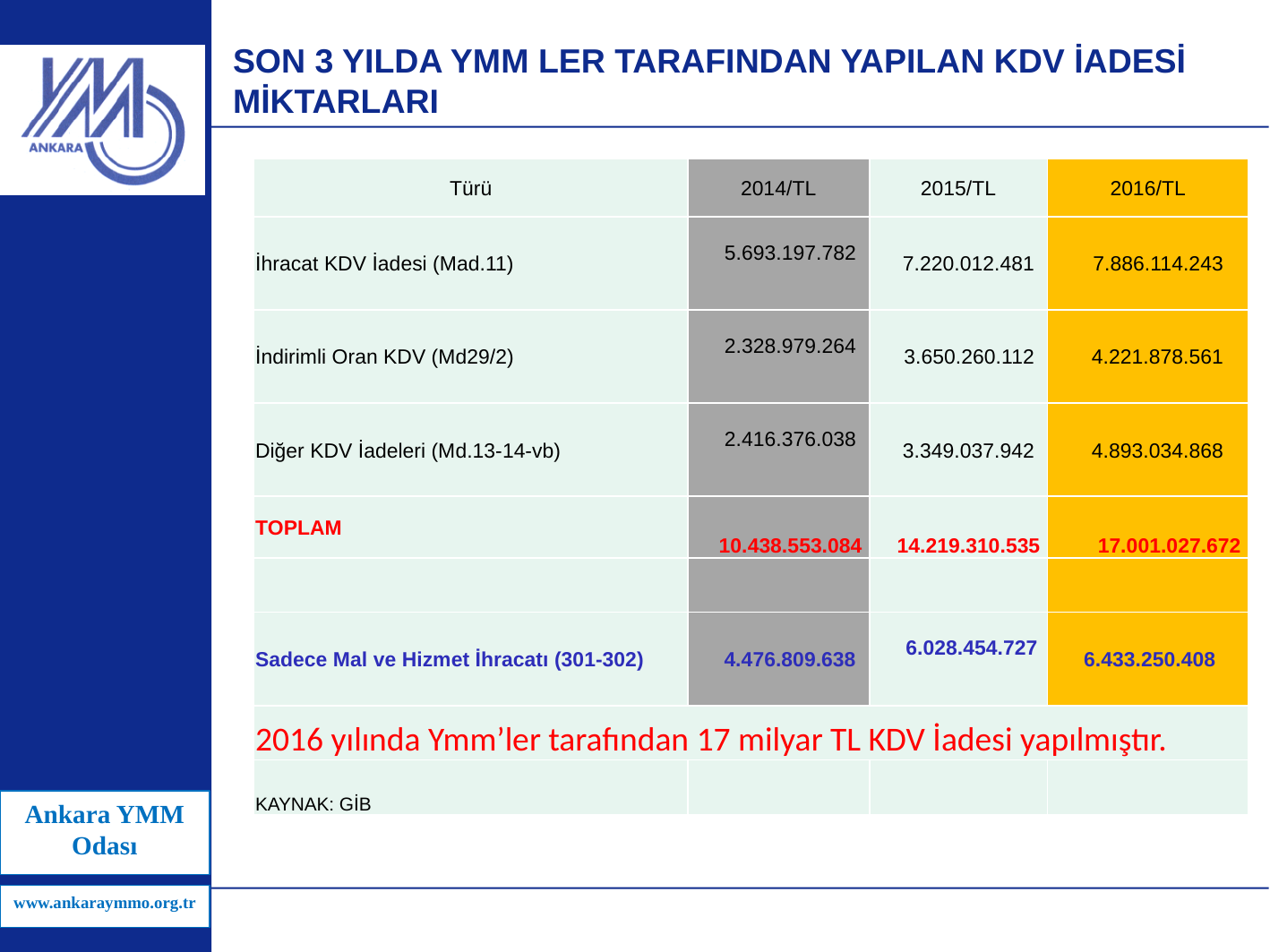

# SON 3 YILDA YMM LER TARAFINDAN YAPILAN KDV İADESİ MİKTARLARI
| Türü | 2014/TL | 2015/TL | 2016/TL |
| --- | --- | --- | --- |
| İhracat KDV İadesi (Mad.11) | 5.693.197.782 | 7.220.012.481 | 7.886.114.243 |
| İndirimli Oran KDV (Md29/2) | 2.328.979.264 | 3.650.260.112 | 4.221.878.561 |
| Diğer KDV İadeleri (Md.13-14-vb) | 2.416.376.038 | 3.349.037.942 | 4.893.034.868 |
| TOPLAM | 10.438.553.084 | 14.219.310.535 | 17.001.027.672 |
|  |  |  |  |
| Sadece Mal ve Hizmet İhracatı (301-302) | 4.476.809.638 | 6.028.454.727 | 6.433.250.408 |
| 2016 yılında Ymm’ler tarafından 17 milyar TL KDV İadesi yapılmıştır. |  |  |  |
| KAYNAK: GİB |  |  |  |
Ankara YMM Odası